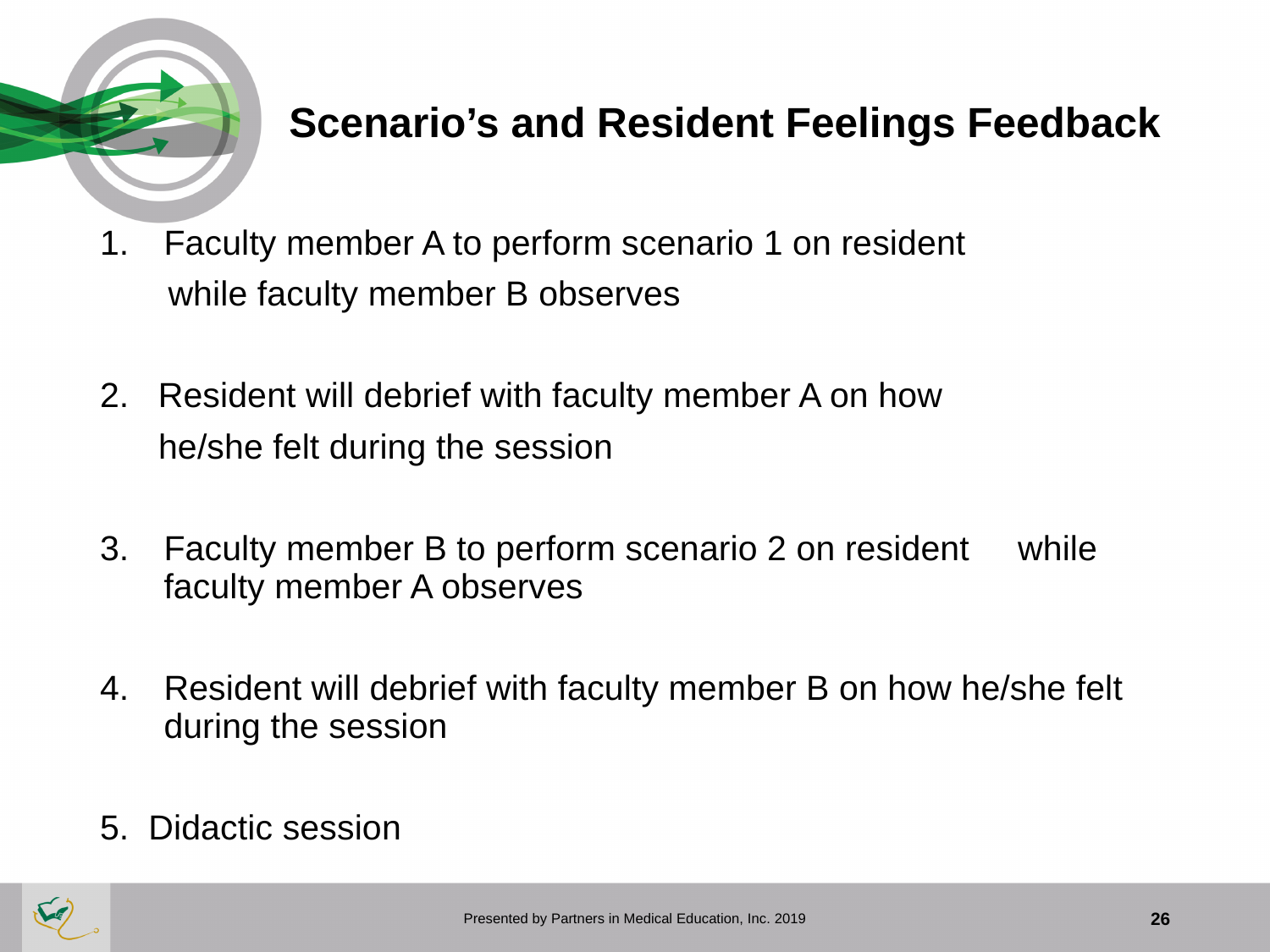

# Scenario’s and Resident Feelings Feedback
Faculty member A to perform scenario 1 on resident
       while faculty member B observes

2.   Resident will debrief with faculty member A on how
      he/she felt during the session

Faculty member B to perform scenario 2 on resident     while faculty member A observes

Resident will debrief with faculty member B on how he/she felt during the session

5.  Didactic session
Presented by Partners in Medical Education, Inc. 2019
26